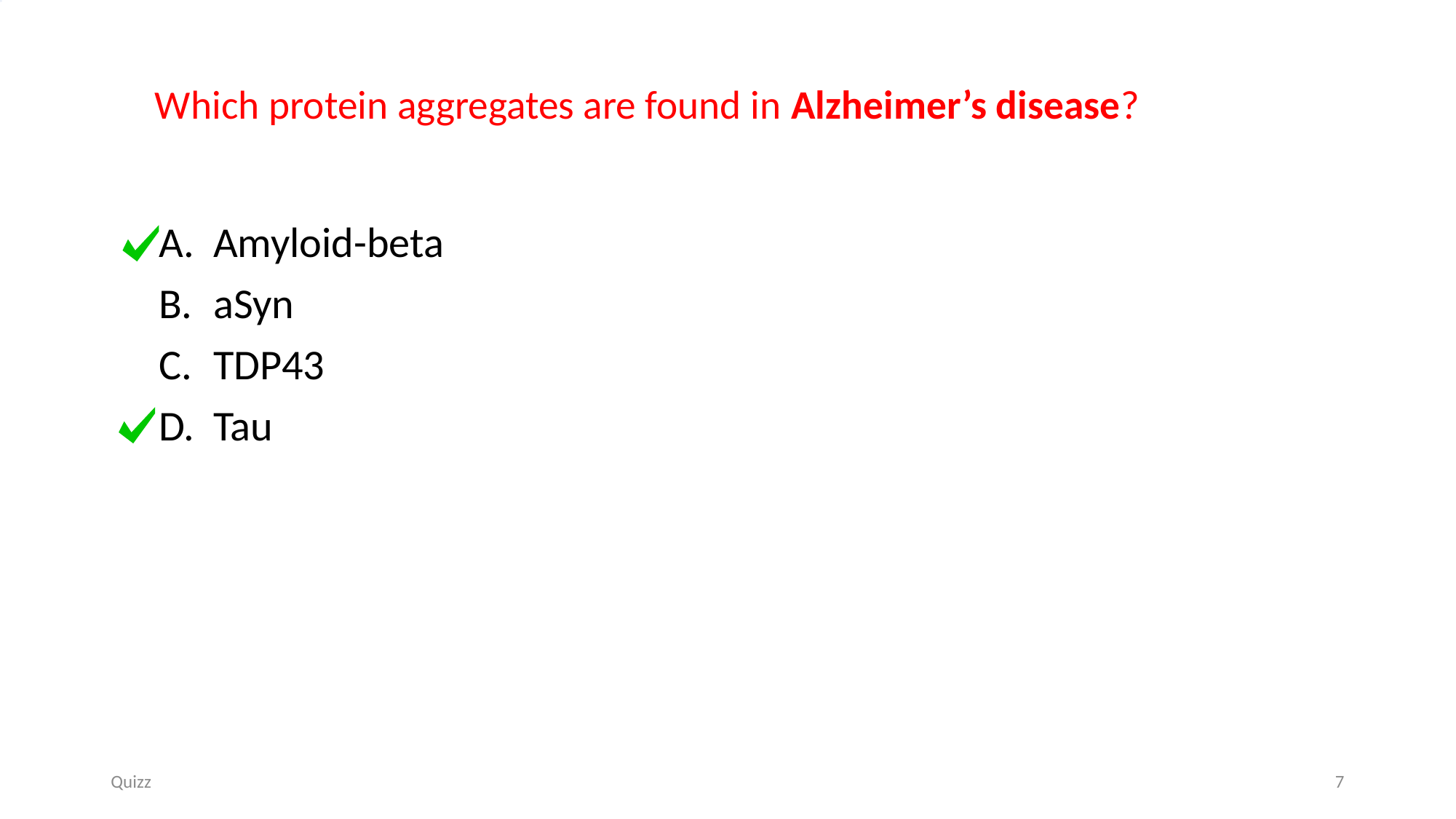

# Which protein aggregates are found in Alzheimer’s disease?
Amyloid-beta
aSyn
TDP43
Tau

Quizz
7